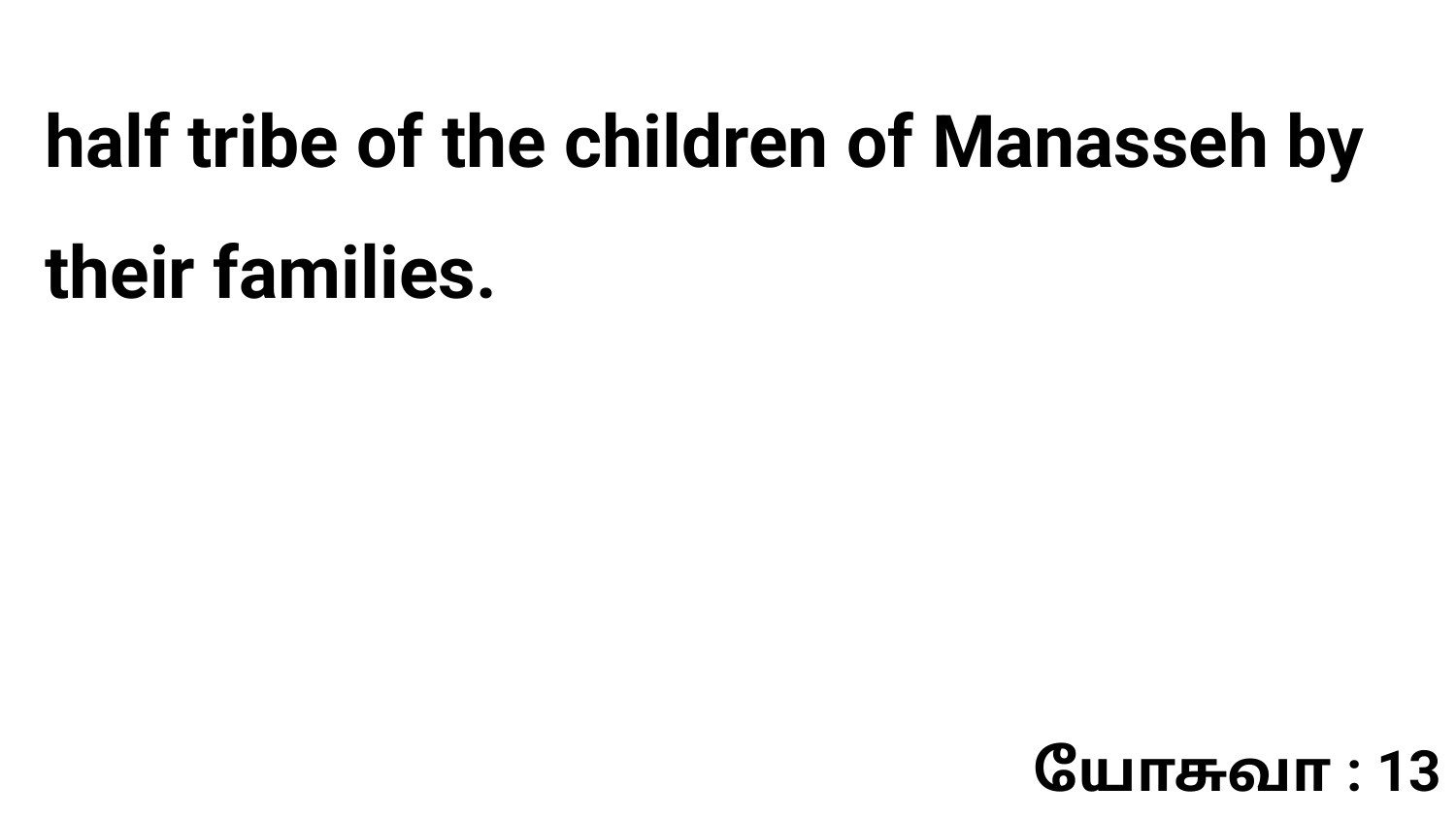

half tribe of the children of Manasseh by their families.
யோசுவா : 13